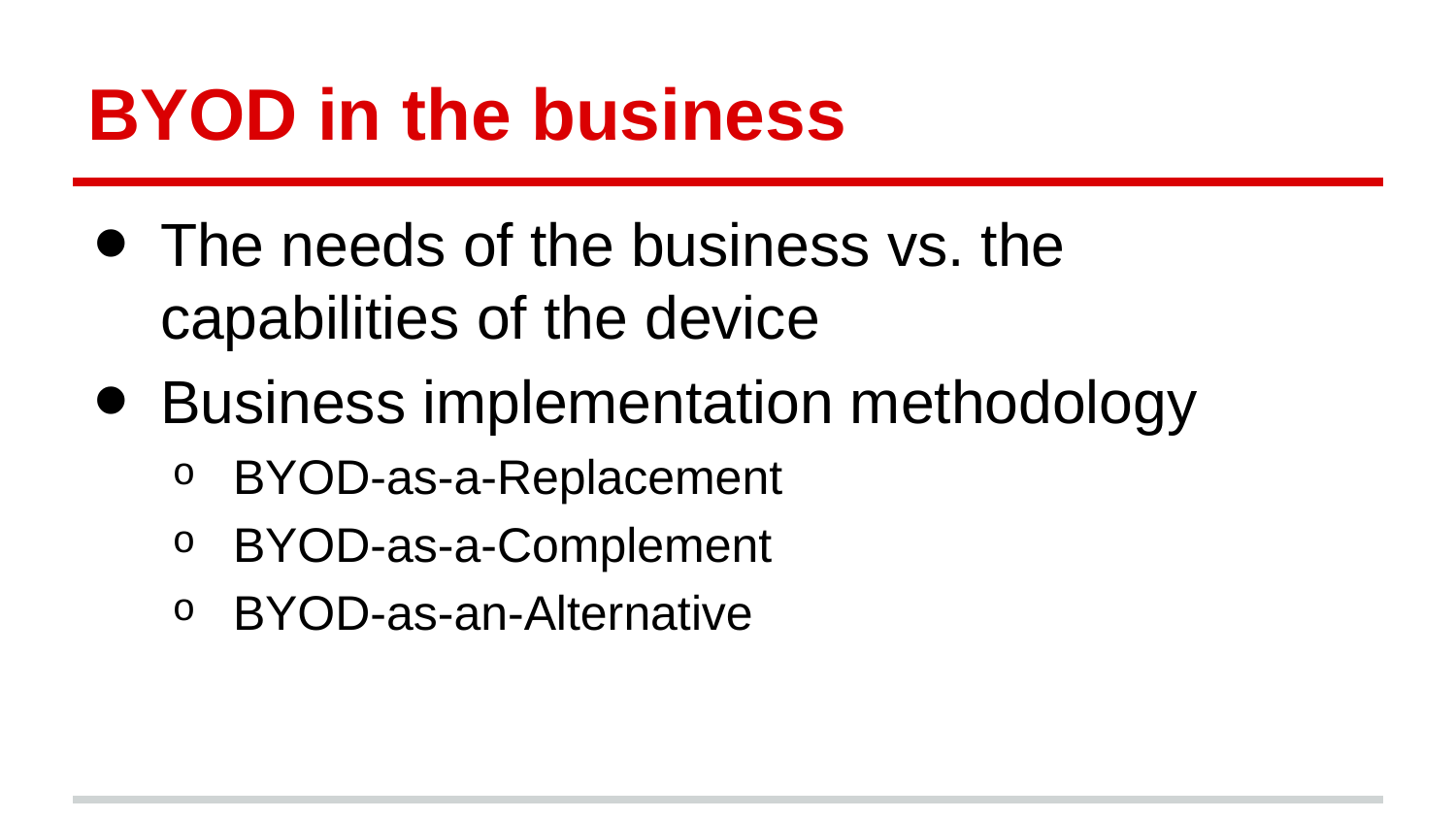

# BYOD in the business
The needs of the business vs. the capabilities of the device
Business implementation methodology
BYOD-as-a-Replacement
BYOD-as-a-Complement
BYOD-as-an-Alternative